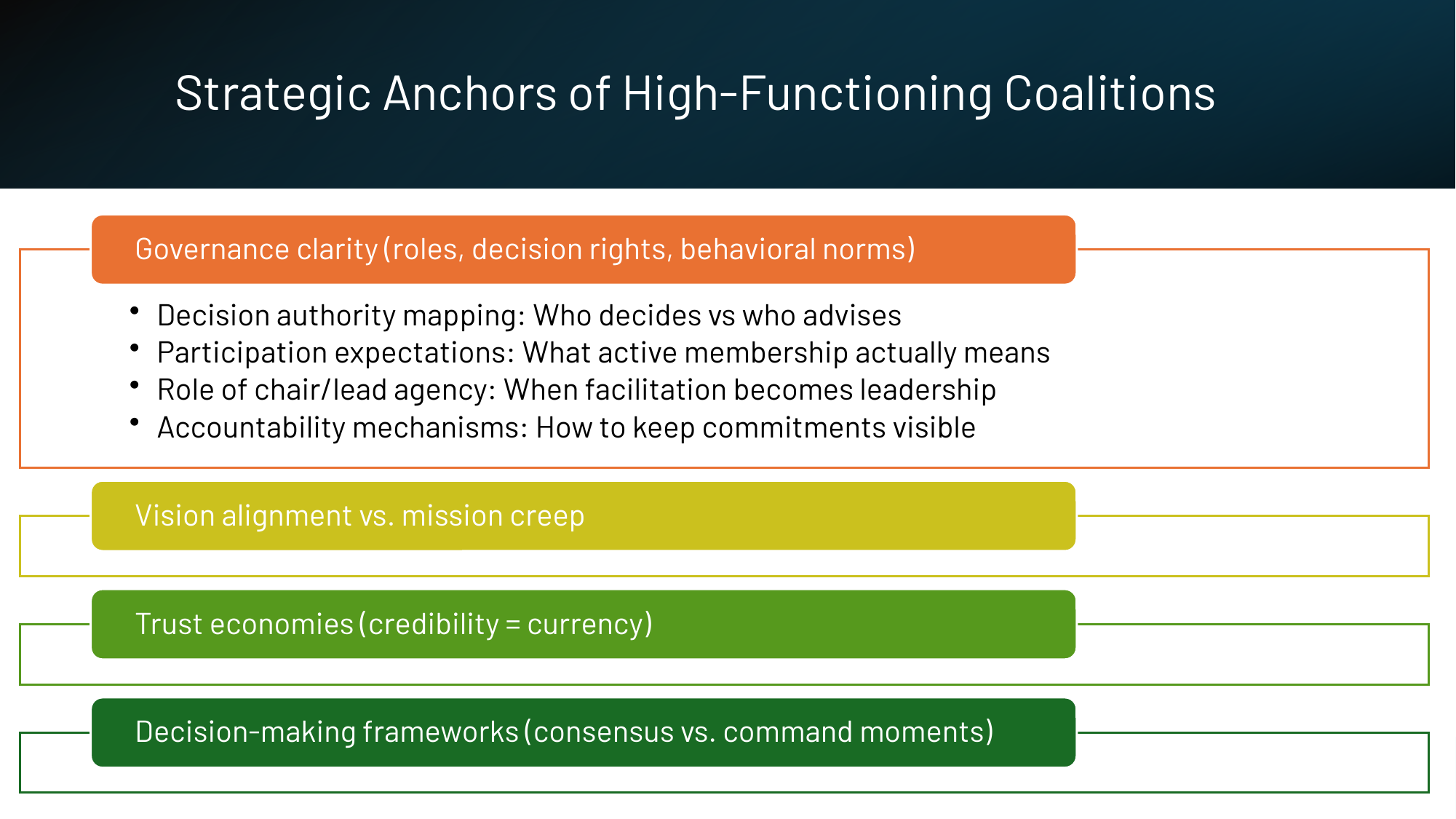

# Strategic Anchors of High-Functioning Coalitions
Decision authority mapping: Who decides vs who advises
Participation expectations: What active membership actually means
Role of chair/lead agency: When facilitation becomes leadership
Accountability mechanisms: How to keep commitments visible
Governance clarity (roles, decision rights, behavioral norms)
Vision alignment vs. mission creep
Trust economies (credibility = currency)
Decision-making frameworks (consensus vs. command moments)